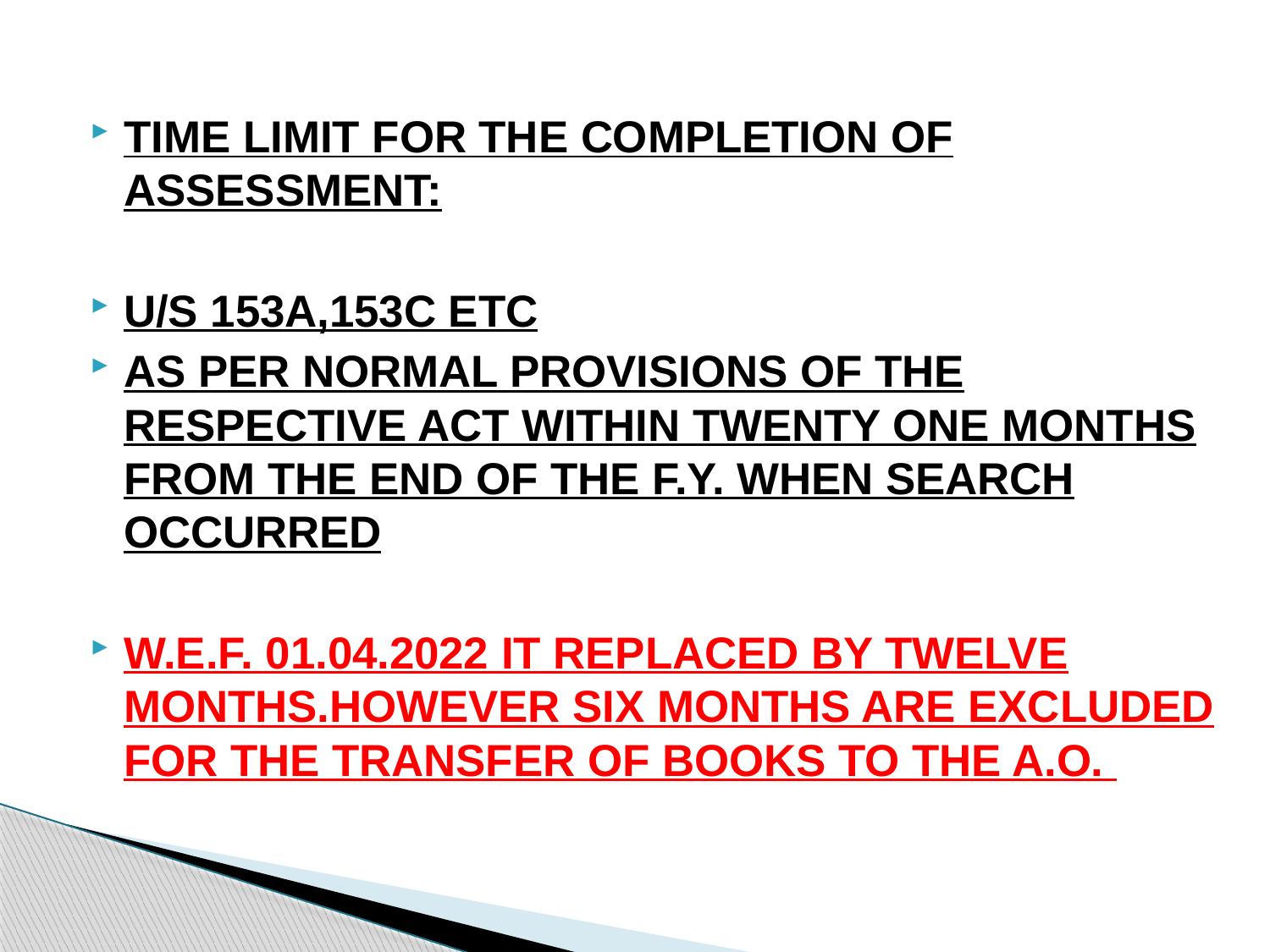

TIME LIMIT FOR THE COMPLETION OF ASSESSMENT:

U/S 153A,153C ETC
AS PER NORMAL PROVISIONS OF THE RESPECTIVE ACT WITHIN TWENTY ONE MONTHS FROM THE END OF THE F.Y. WHEN SEARCH OCCURRED

W.E.F. 01.04.2022 IT REPLACED BY TWELVE MONTHS.HOWEVER SIX MONTHS ARE EXCLUDED FOR THE TRANSFER OF BOOKS TO THE A.O.